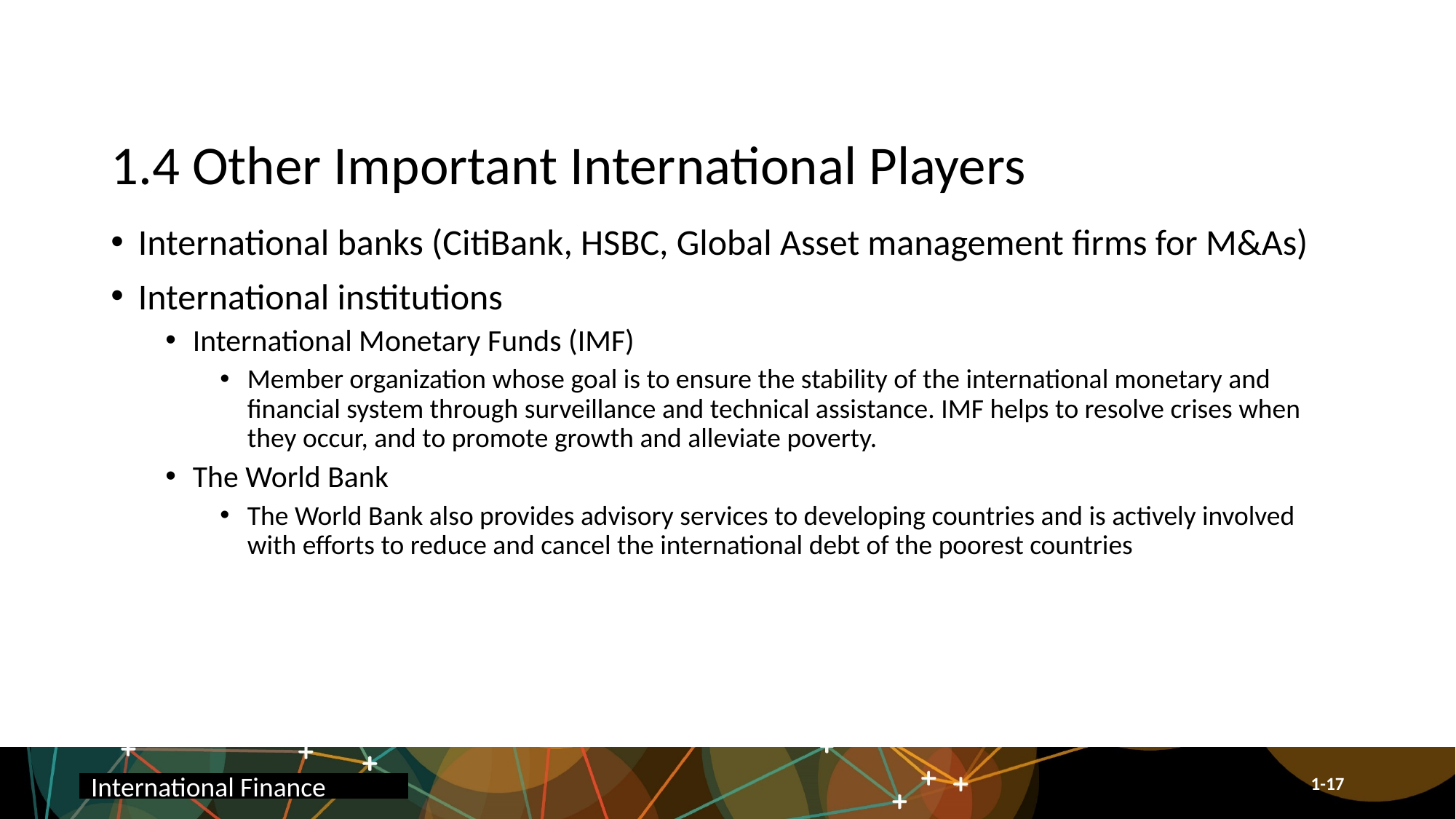

# 1.4 Other Important International Players
International banks (CitiBank, HSBC, Global Asset management firms for M&As)
International institutions
International Monetary Funds (IMF)
Member organization whose goal is to ensure the stability of the international monetary and financial system through surveillance and technical assistance. IMF helps to resolve crises when they occur, and to promote growth and alleviate poverty.
The World Bank
The World Bank also provides advisory services to developing countries and is actively involved with efforts to reduce and cancel the international debt of the poorest countries

International Finance